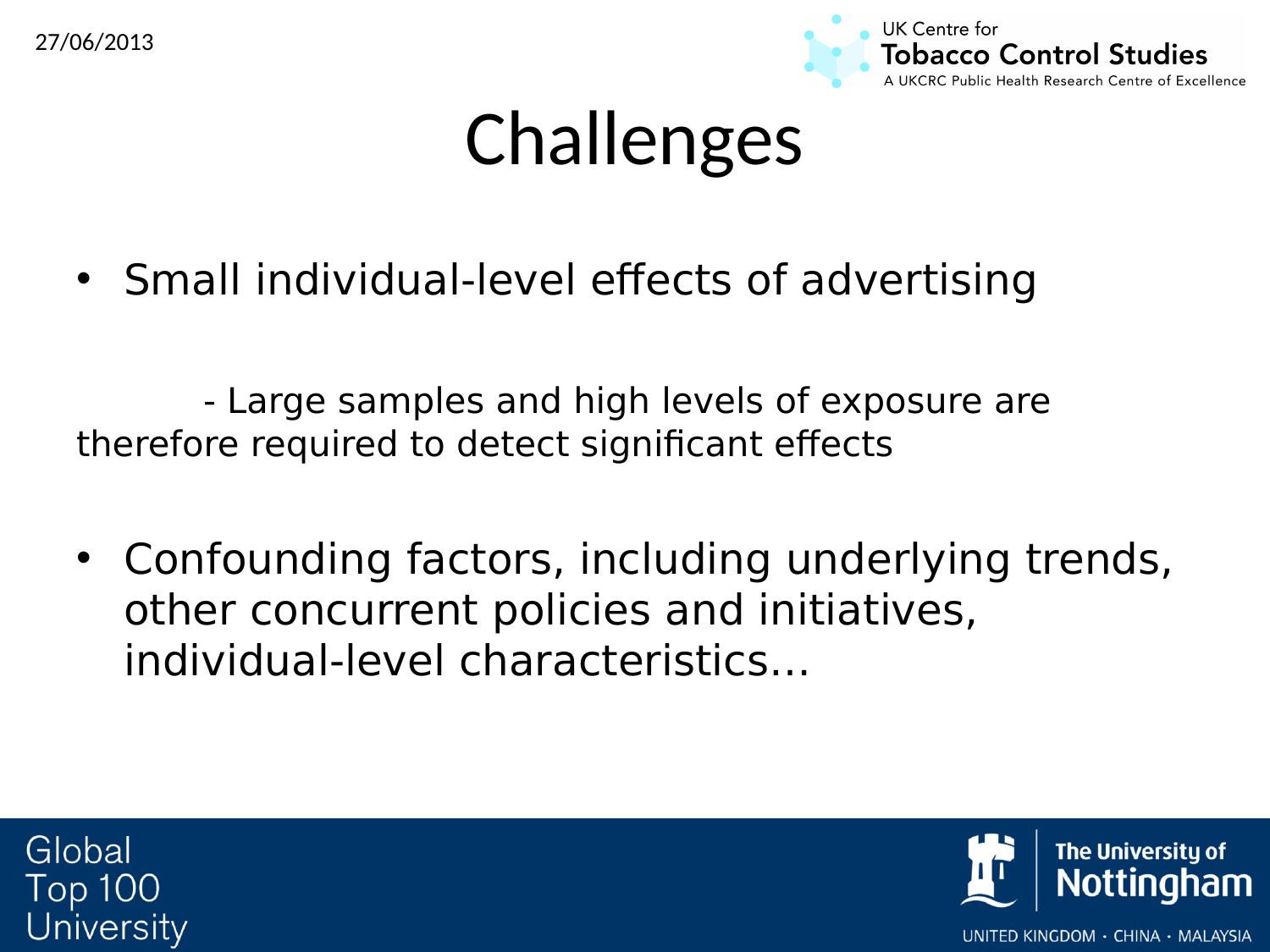

# Challenges
Small individual-level effects of advertising

	- Large samples and high levels of exposure are 	therefore required to detect significant effects

Confounding factors, including underlying trends, other concurrent policies and initiatives, individual-level characteristics…